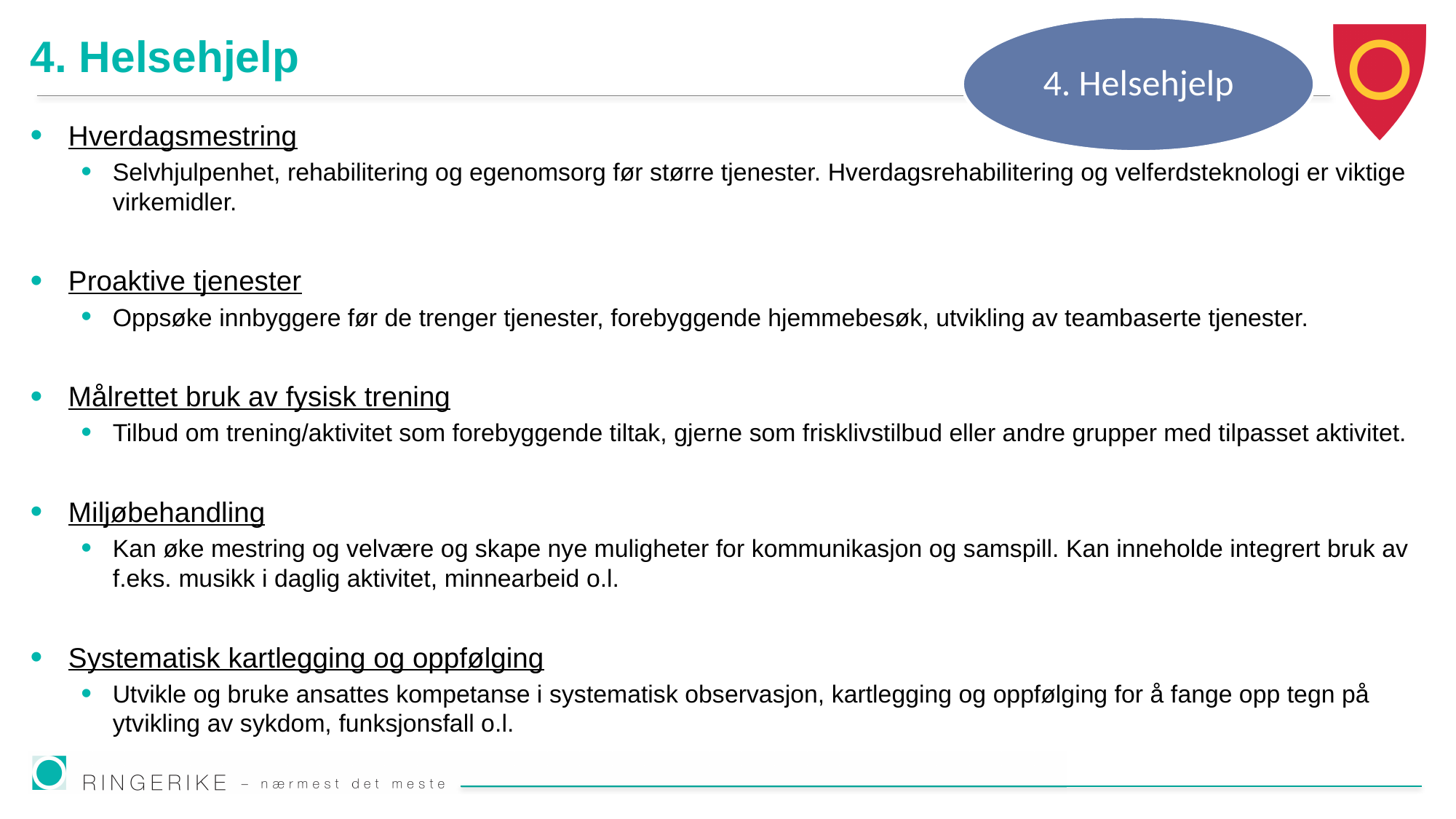

4. Helsehjelp
# 4. Helsehjelp
Hverdagsmestring
Selvhjulpenhet, rehabilitering og egenomsorg før større tjenester. Hverdagsrehabilitering og velferdsteknologi er viktige virkemidler.

Proaktive tjenester
Oppsøke innbyggere før de trenger tjenester, forebyggende hjemmebesøk, utvikling av teambaserte tjenester.

Målrettet bruk av fysisk trening
Tilbud om trening/aktivitet som forebyggende tiltak, gjerne som frisklivstilbud eller andre grupper med tilpasset aktivitet.

Miljøbehandling
Kan øke mestring og velvære og skape nye muligheter for kommunikasjon og samspill. Kan inneholde integrert bruk av f.eks. musikk i daglig aktivitet, minnearbeid o.l.

Systematisk kartlegging og oppfølging
Utvikle og bruke ansattes kompetanse i systematisk observasjon, kartlegging og oppfølging for å fange opp tegn på ytvikling av sykdom, funksjonsfall o.l.